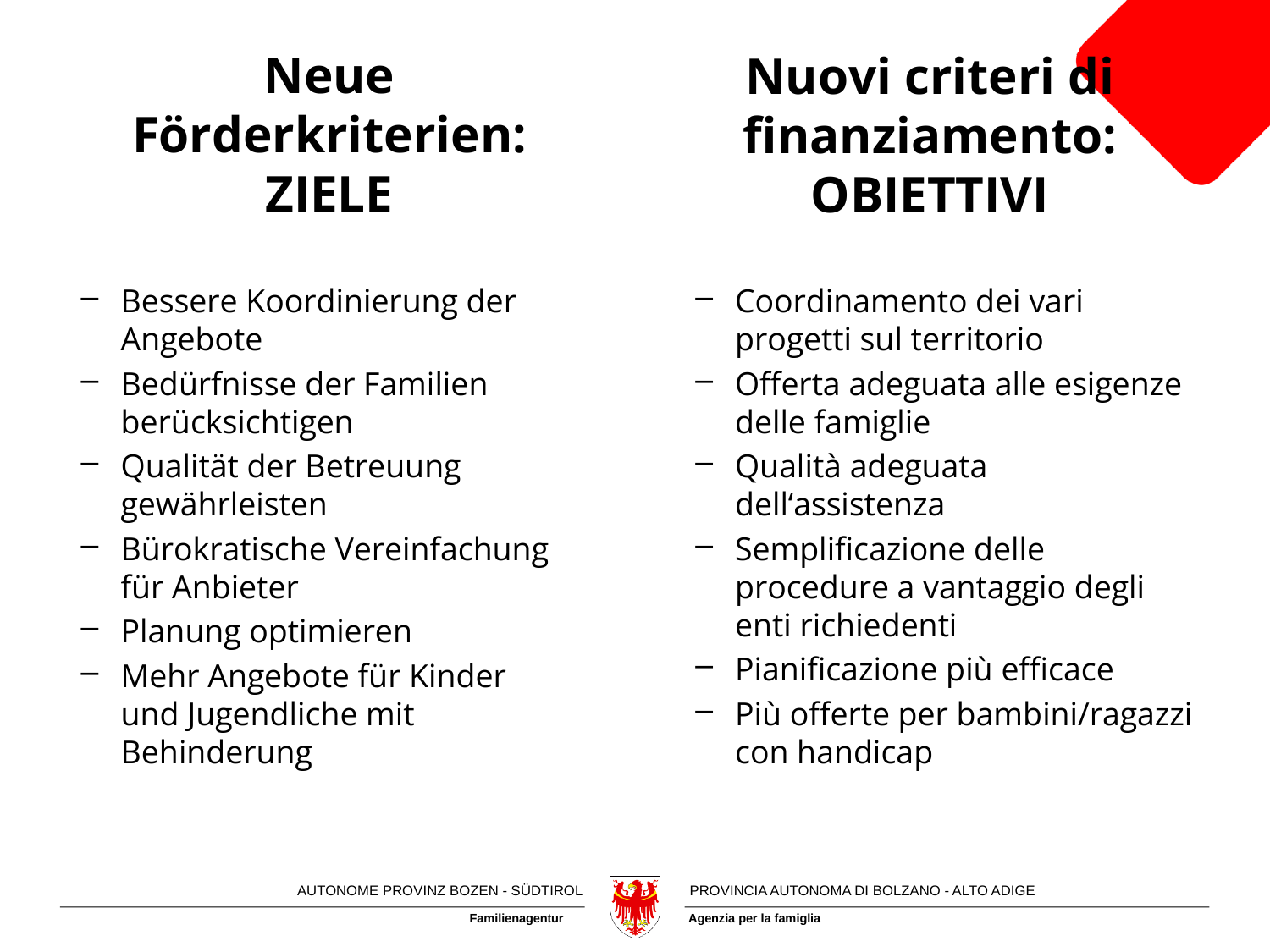

# Neue Förderkriterien: ZIELE
Nuovi criteri di finanziamento: OBIETTIVI

Bessere Koordinierung der Angebote
Bedürfnisse der Familien berücksichtigen
Qualität der Betreuung gewährleisten
Bürokratische Vereinfachung für Anbieter
Planung optimieren
Mehr Angebote für Kinder und Jugendliche mit Behinderung

Coordinamento dei vari progetti sul territorio
Offerta adeguata alle esigenze delle famiglie
Qualità adeguata dell‘assistenza
Semplificazione delle procedure a vantaggio degli enti richiedenti
Pianificazione più efficace
Più offerte per bambini/ragazzi con handicap